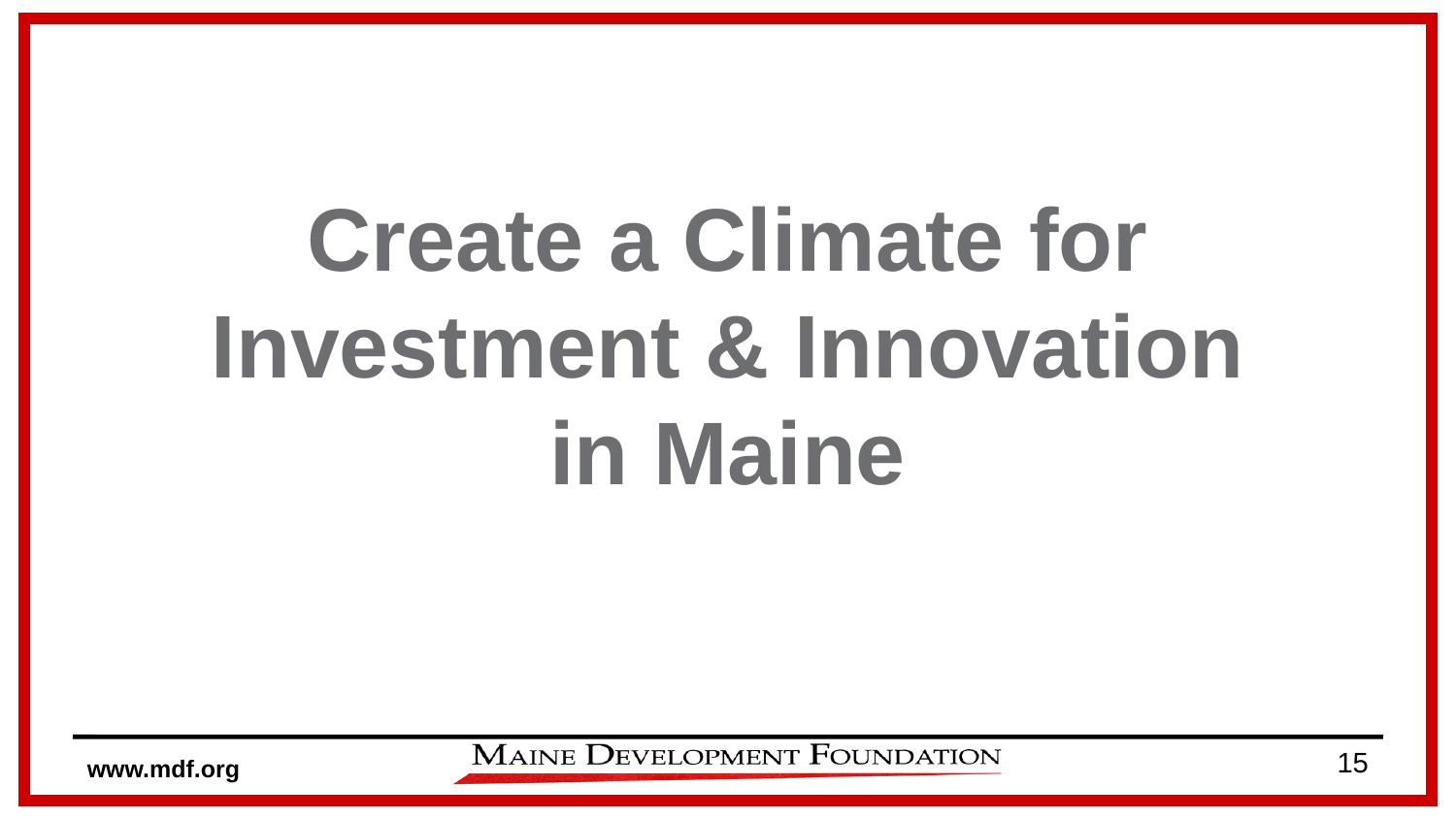

# Create a Climate for Investment & Innovation in Maine

15